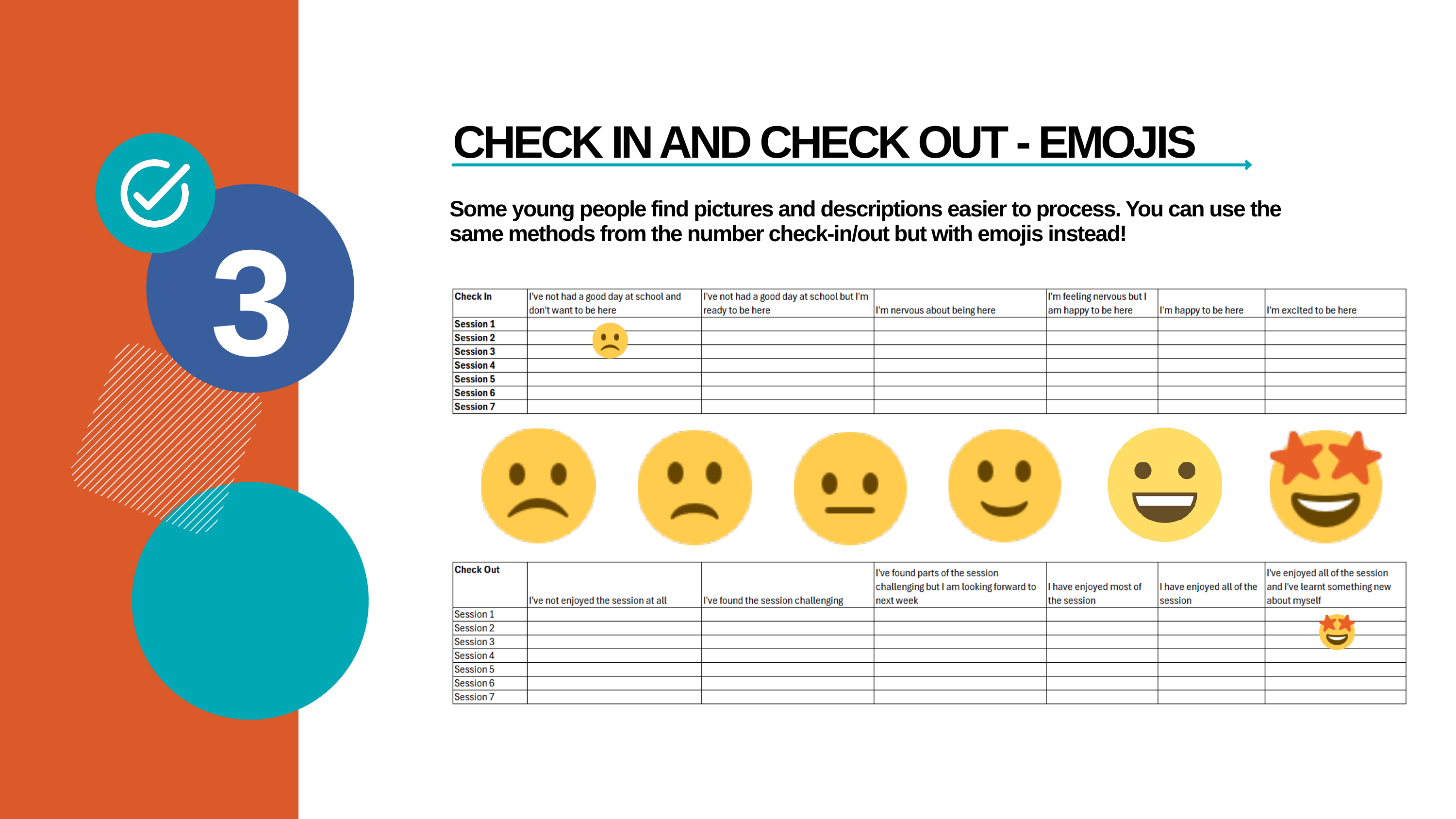

CHECK IN AND CHECK OUT - EMOJIS

3

Some young people find pictures and descriptions easier to process. You can use the same methods from the number check-in/out but with emojis instead!